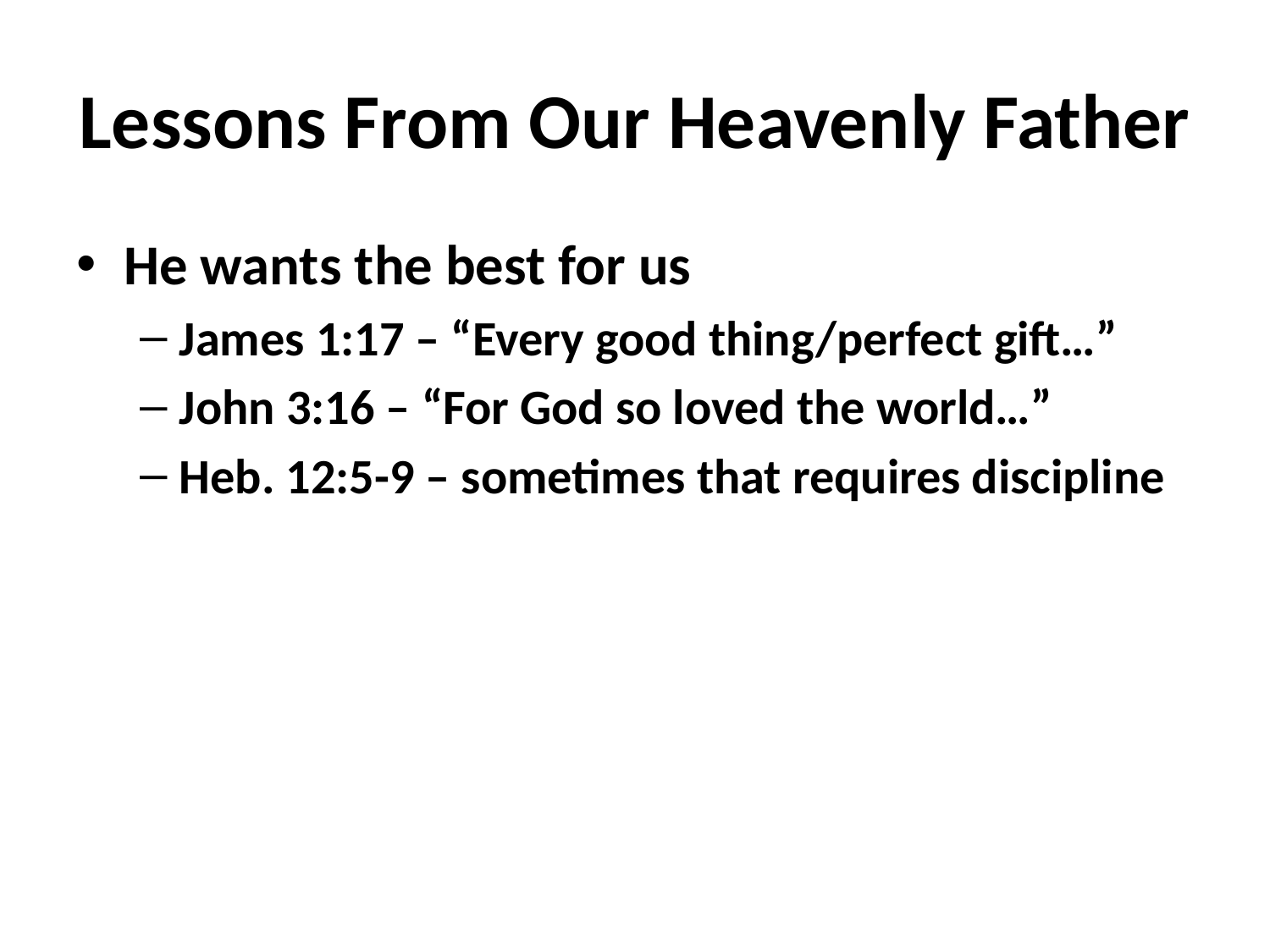

# Lessons From Our Heavenly Father
He wants the best for us
James 1:17 – “Every good thing/perfect gift…”
John 3:16 – “For God so loved the world…”
Heb. 12:5-9 – sometimes that requires discipline